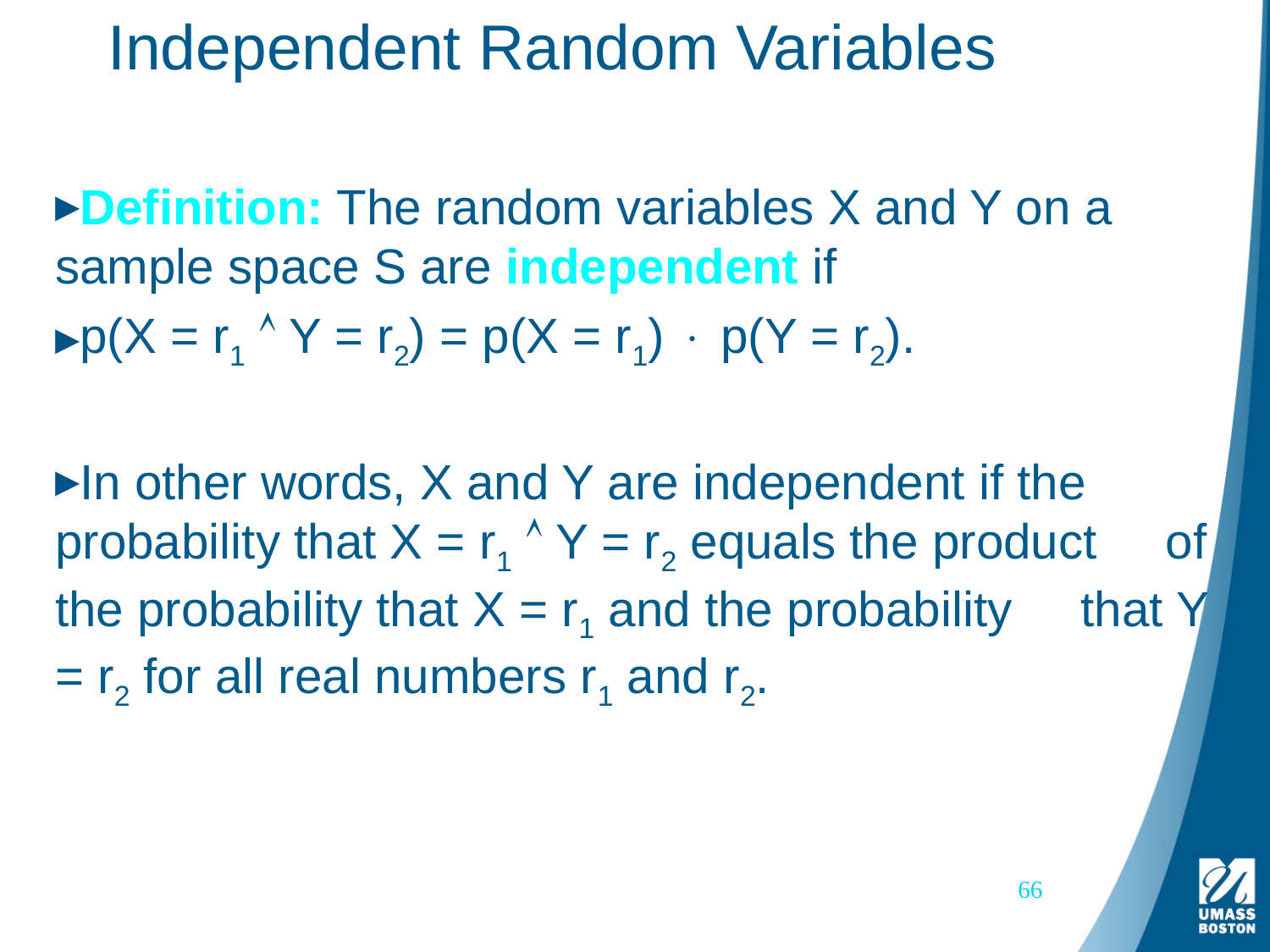

# Independent Random Variables
Definition: The random variables X and Y on a sample space S are independent if
p(X = r1 ∧ Y = r2) = p(X = r1) ⋅ p(Y = r2).

In other words, X and Y are independent if the probability that X = r1 ∧ Y = r2 equals the product     of the probability that X = r1 and the probability     that Y = r2 for all real numbers r1 and r2.
66